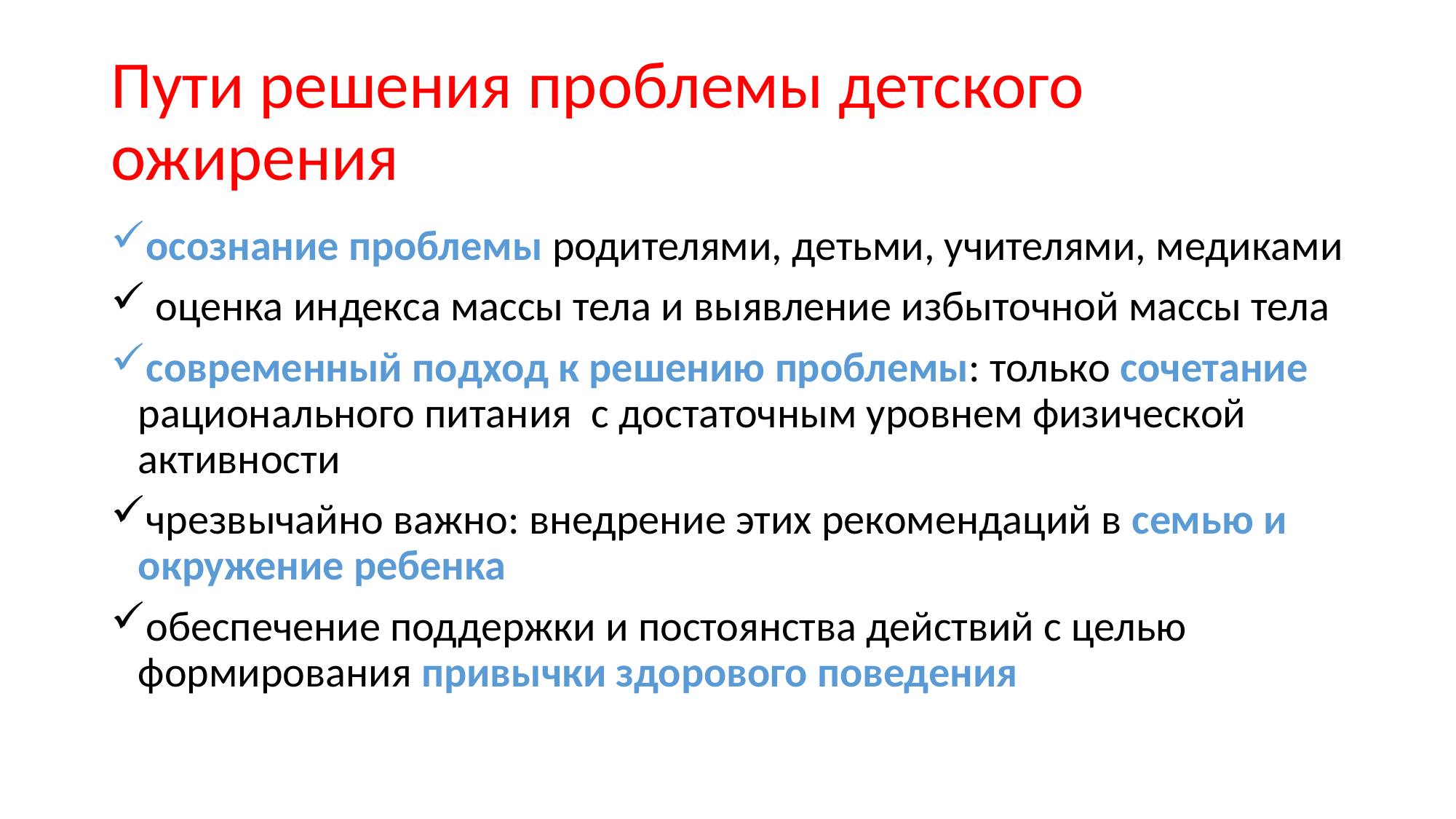

# Пути решения проблемы детского ожирения
осознание проблемы родителями, детьми, учителями, медиками
 оценка индекса массы тела и выявление избыточной массы тела
современный подход к решению проблемы: только сочетание рационального питания  с достаточным уровнем физической активности
чрезвычайно важно: внедрение этих рекомендаций в семью и окружение ребенка
обеспечение поддержки и постоянства действий с целью формирования привычки здорового поведения